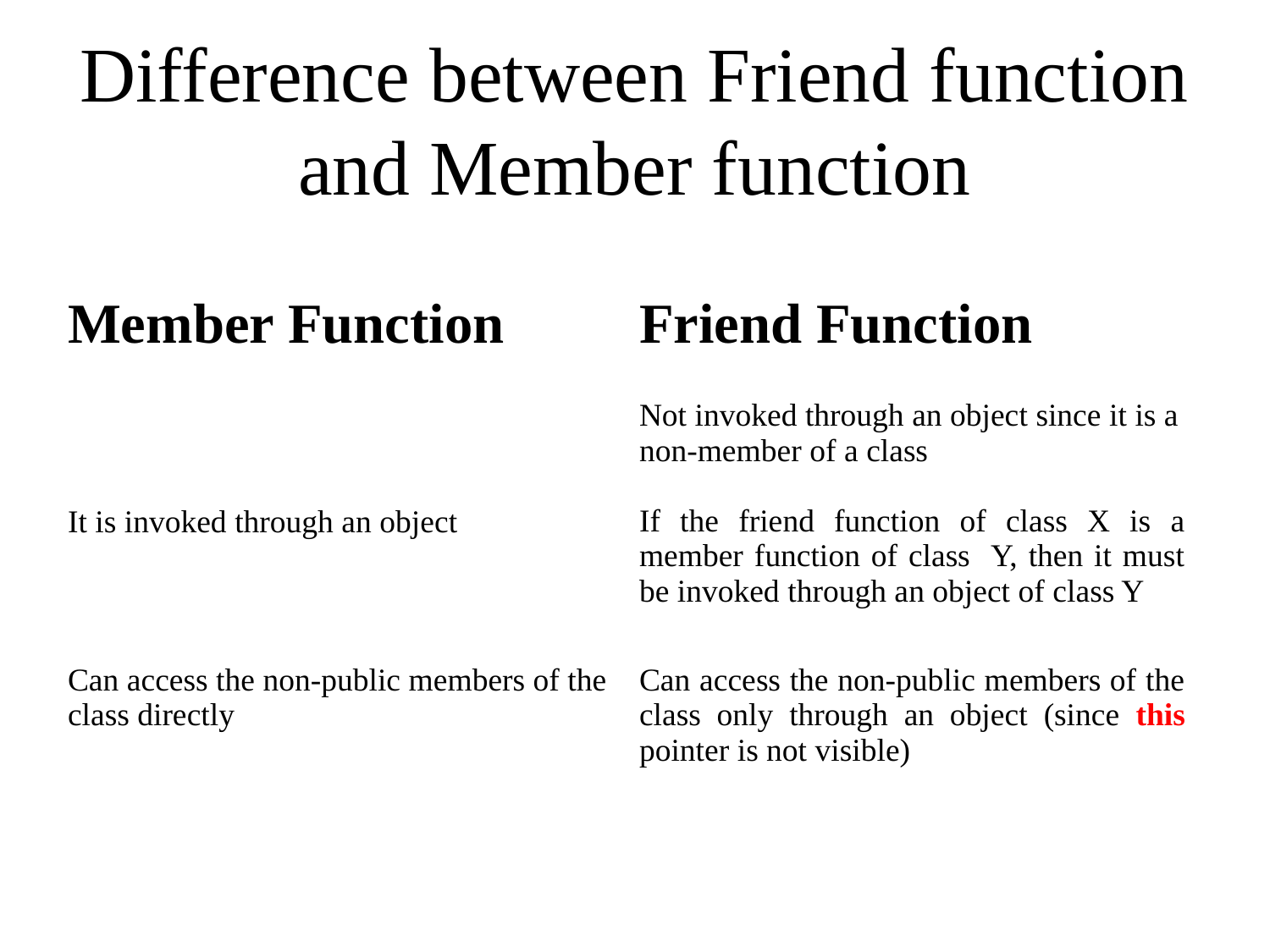

Difference between Friend function and Member function
| Member Function | Friend Function |
| --- | --- |
| It is invoked through an object | Not invoked through an object since it is a non-member of a class If the friend function of class X is a member function of class Y, then it must be invoked through an object of class Y |
| Can access the non-public members of the class directly | Can access the non-public members of the class only through an object (since this pointer is not visible) |